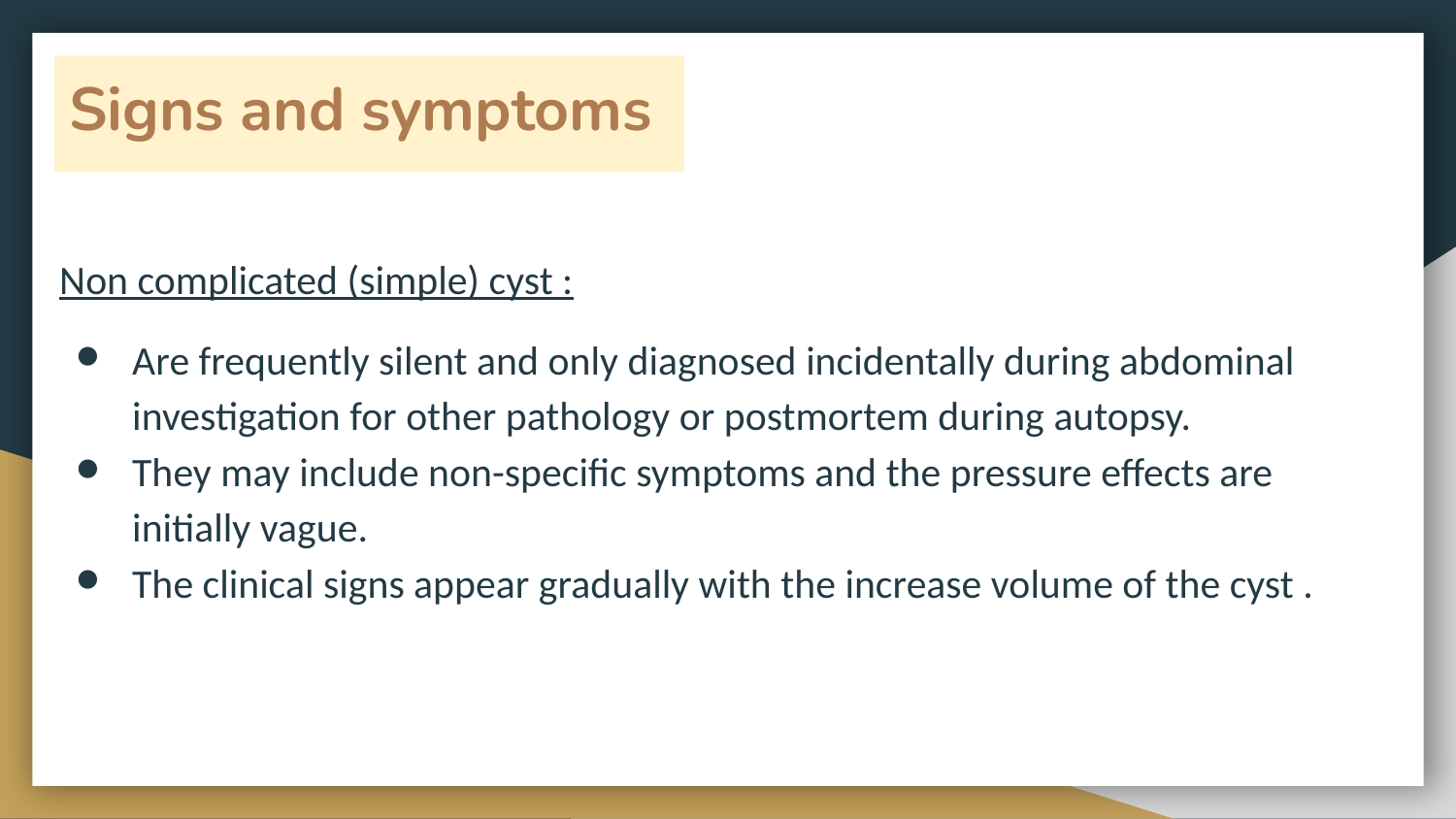

# Signs and symptoms
Non complicated (simple) cyst :
Are frequently silent and only diagnosed incidentally during abdominal  investigation for other pathology or postmortem during autopsy.
They may include non-specific symptoms and the pressure effects are initially vague.
The clinical signs appear gradually with the increase volume of the cyst .